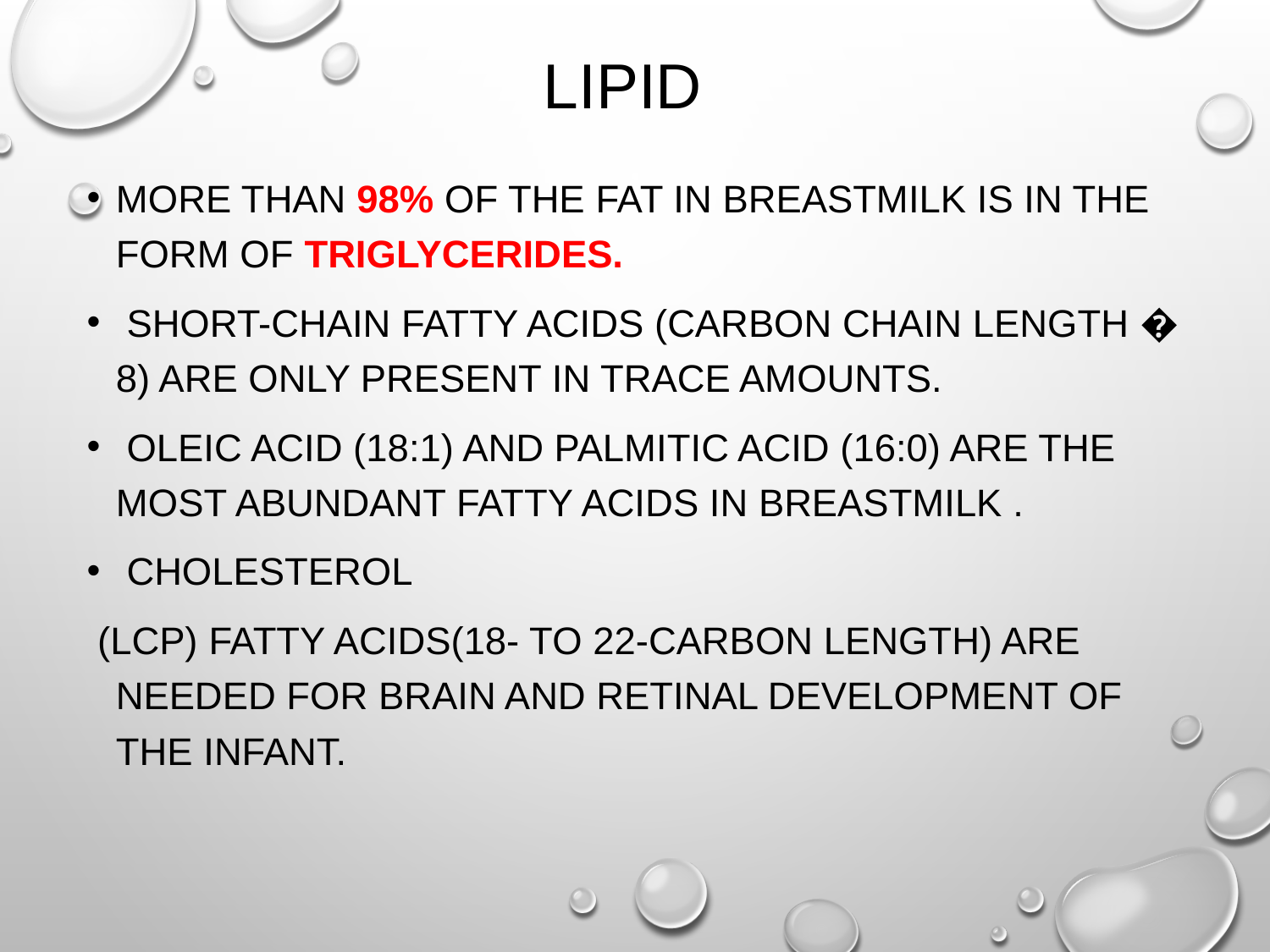

# Lipid
More than 98% of the fat in breastmilk is in the form of triglycerides.
 Short-chain fatty acids (carbon chain length � 8) are only present in trace amounts.
 Oleic acid (18:1) and palmitic acid (16:0) are the most abundant fatty acids in breastmilk .
 cholesterol
 (LCP) fatty acids(18- to 22-carbon length) are needed for brain and retinal development of the infant.